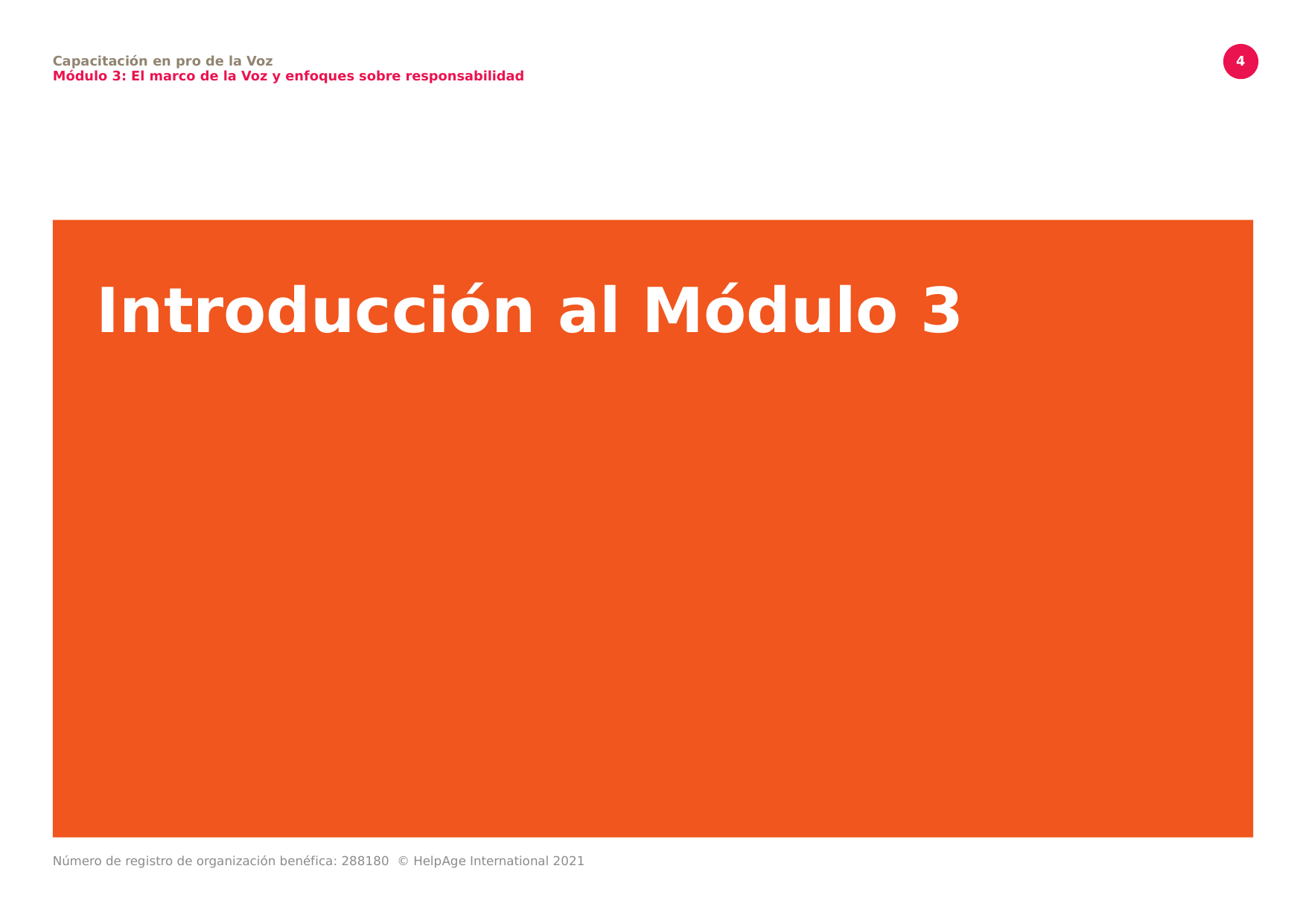

Capacitación en pro de la Voz
Módulo 3: El marco de la Voz y enfoques sobre responsabilidad
4
# Introducción al Módulo 3